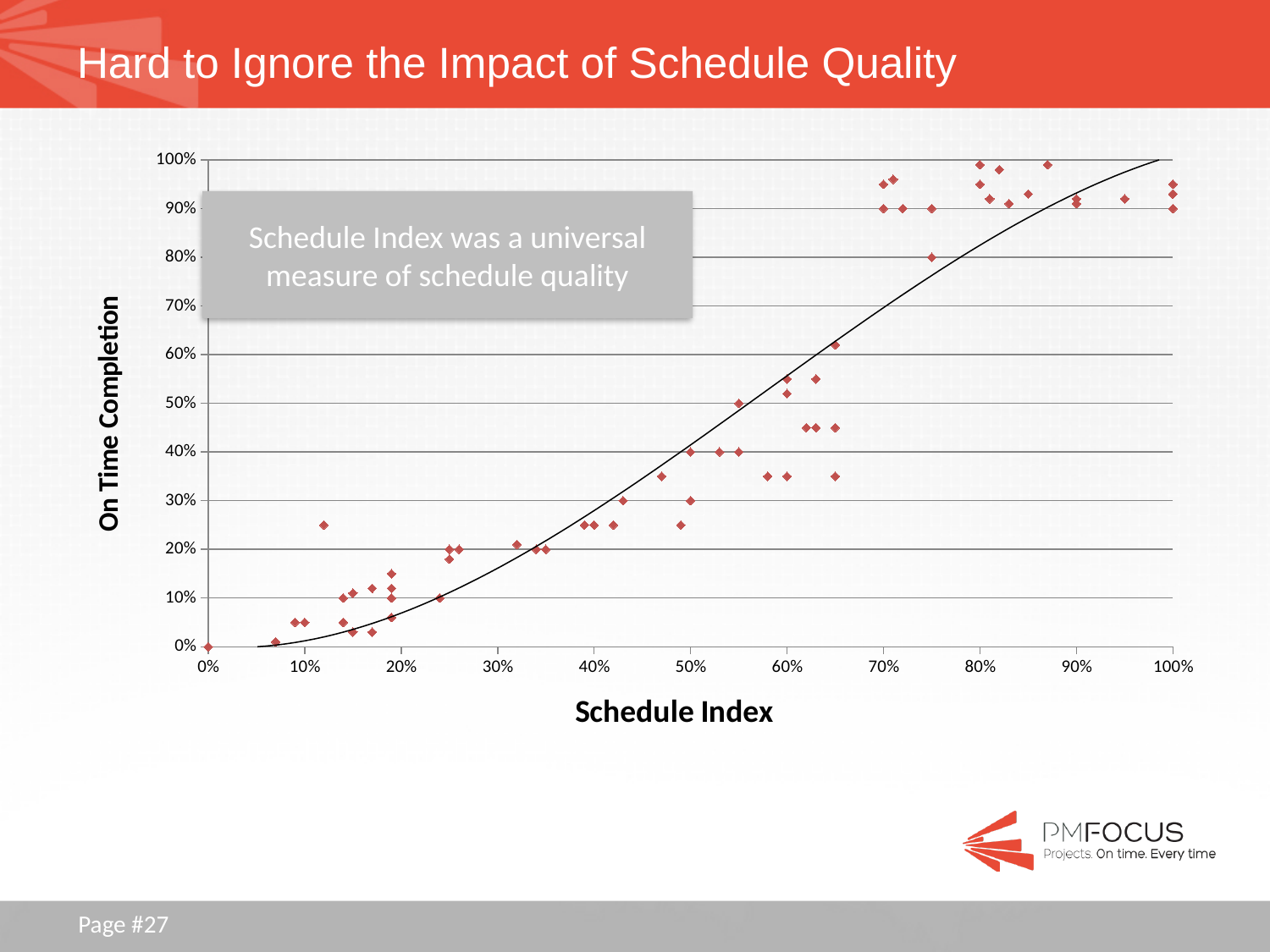

# Hard to Ignore the Impact of Schedule Quality

### Chart

| Category |  |
|---|---|
Schedule Index was a universal measure of schedule quality